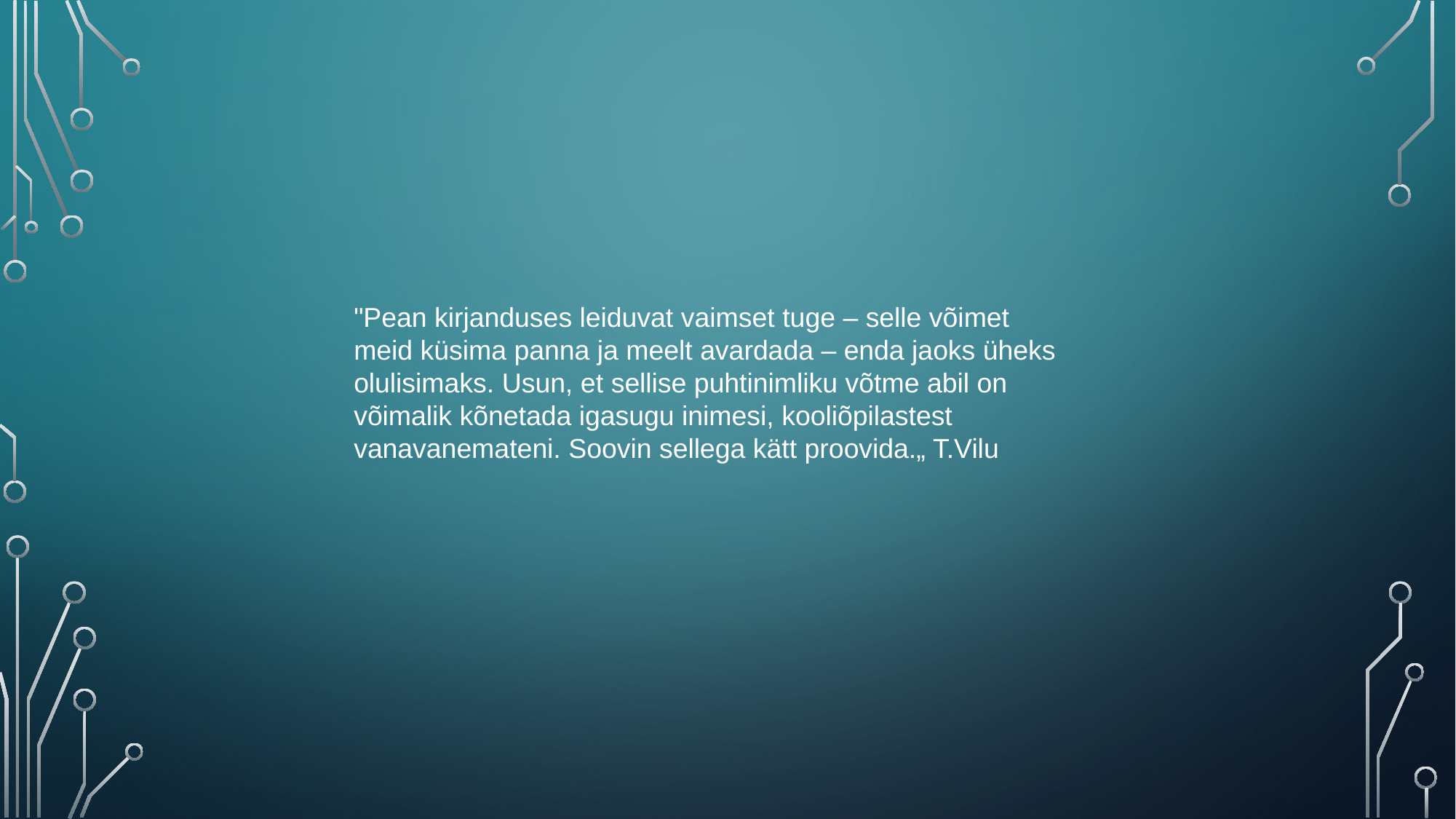

"Pean kirjanduses leiduvat vaimset tuge – selle võimet meid küsima panna ja meelt avardada – enda jaoks üheks olulisimaks. Usun, et sellise puhtinimliku võtme abil on võimalik kõnetada igasugu inimesi, kooliõpilastest vanavanemateni. Soovin sellega kätt proovida.„ T.Vilu